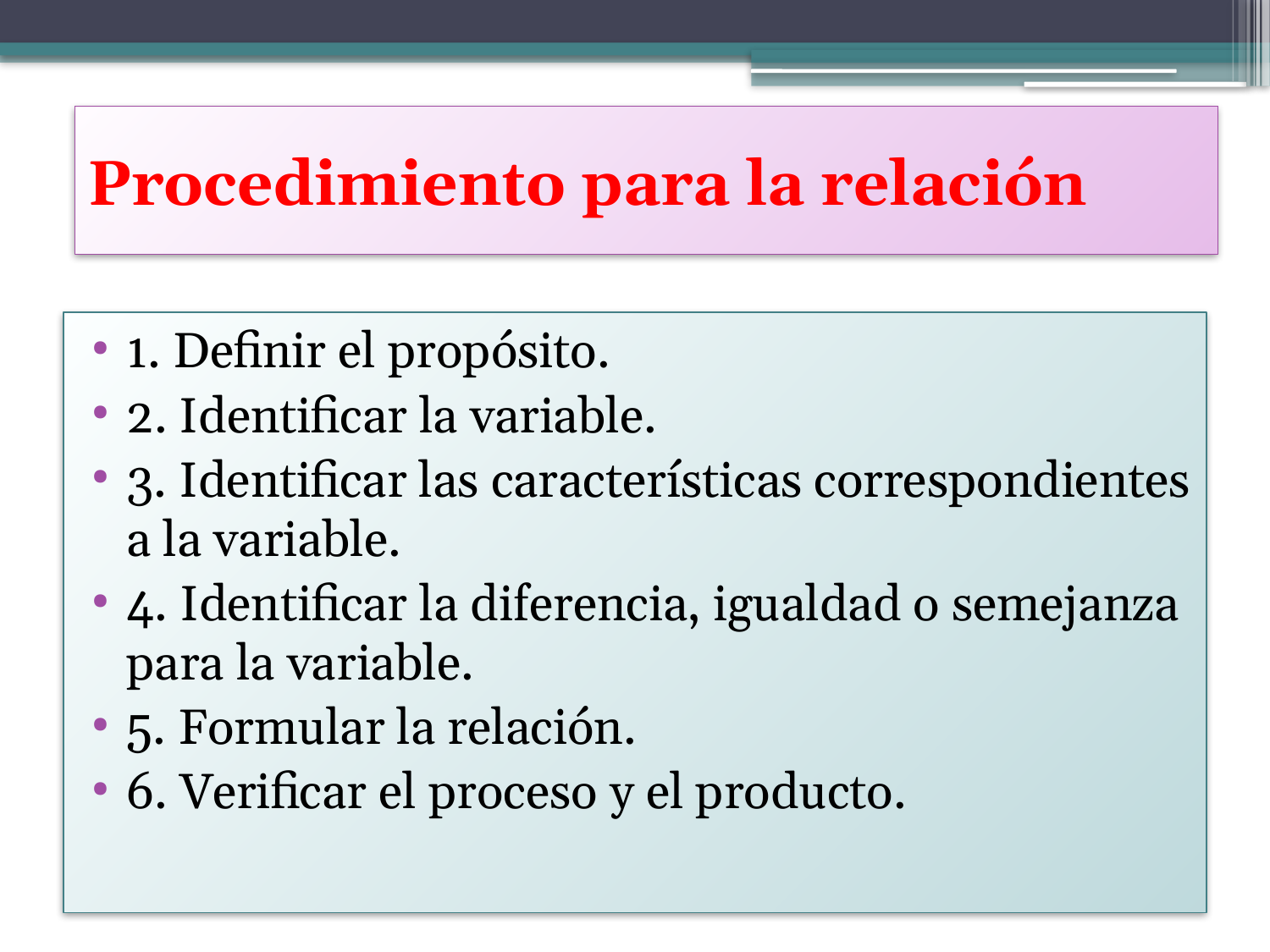

# Procedimiento para la relación
1. Definir el propósito.
2. Identificar la variable.
3. Identificar las características correspondientes a la variable.
4. Identificar la diferencia, igualdad o semejanza para la variable.
5. Formular la relación.
6. Verificar el proceso y el producto.